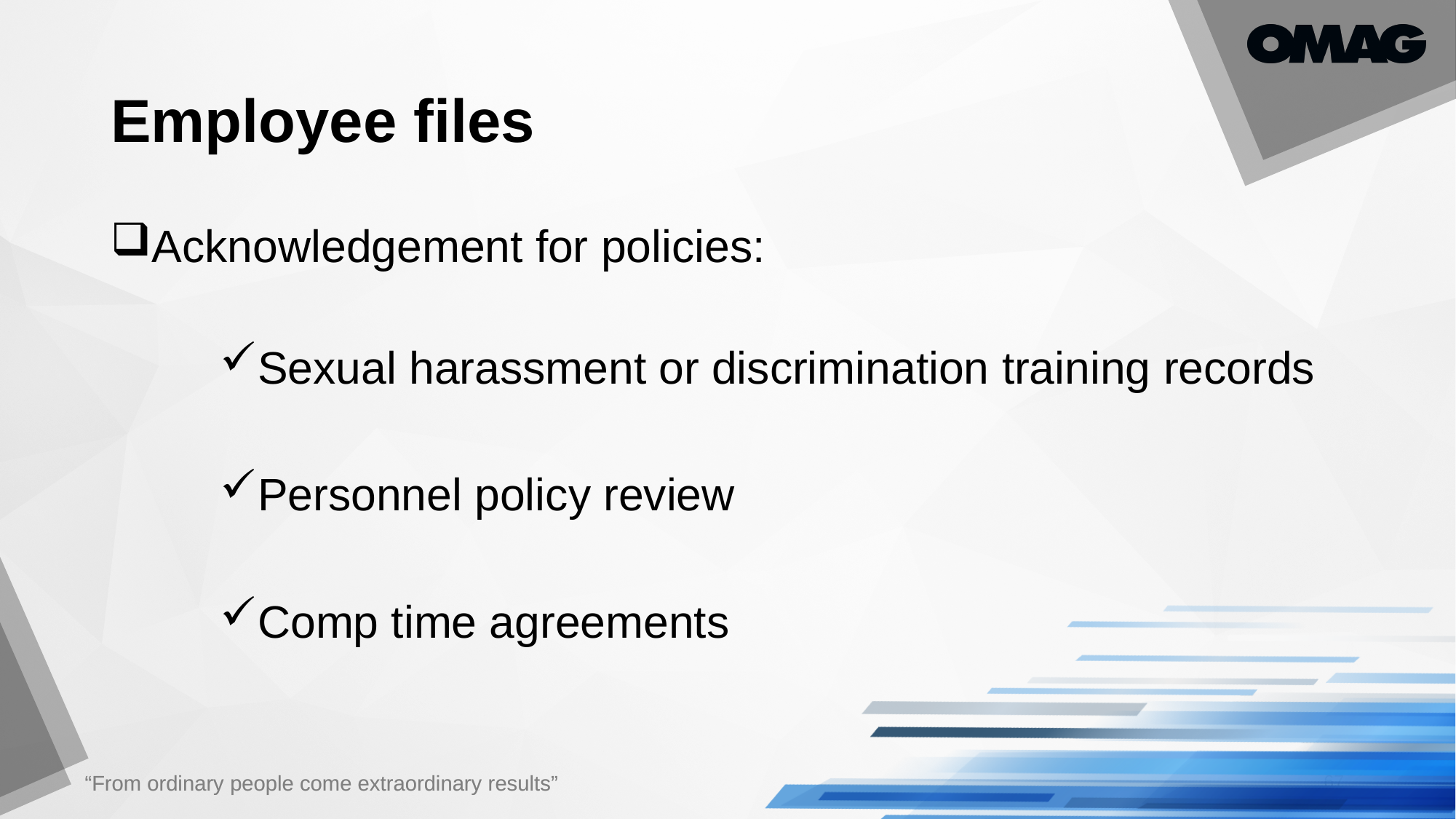

# Employee files
Acknowledgement for policies:

Sexual harassment or discrimination training records

Personnel policy review

Comp time agreements